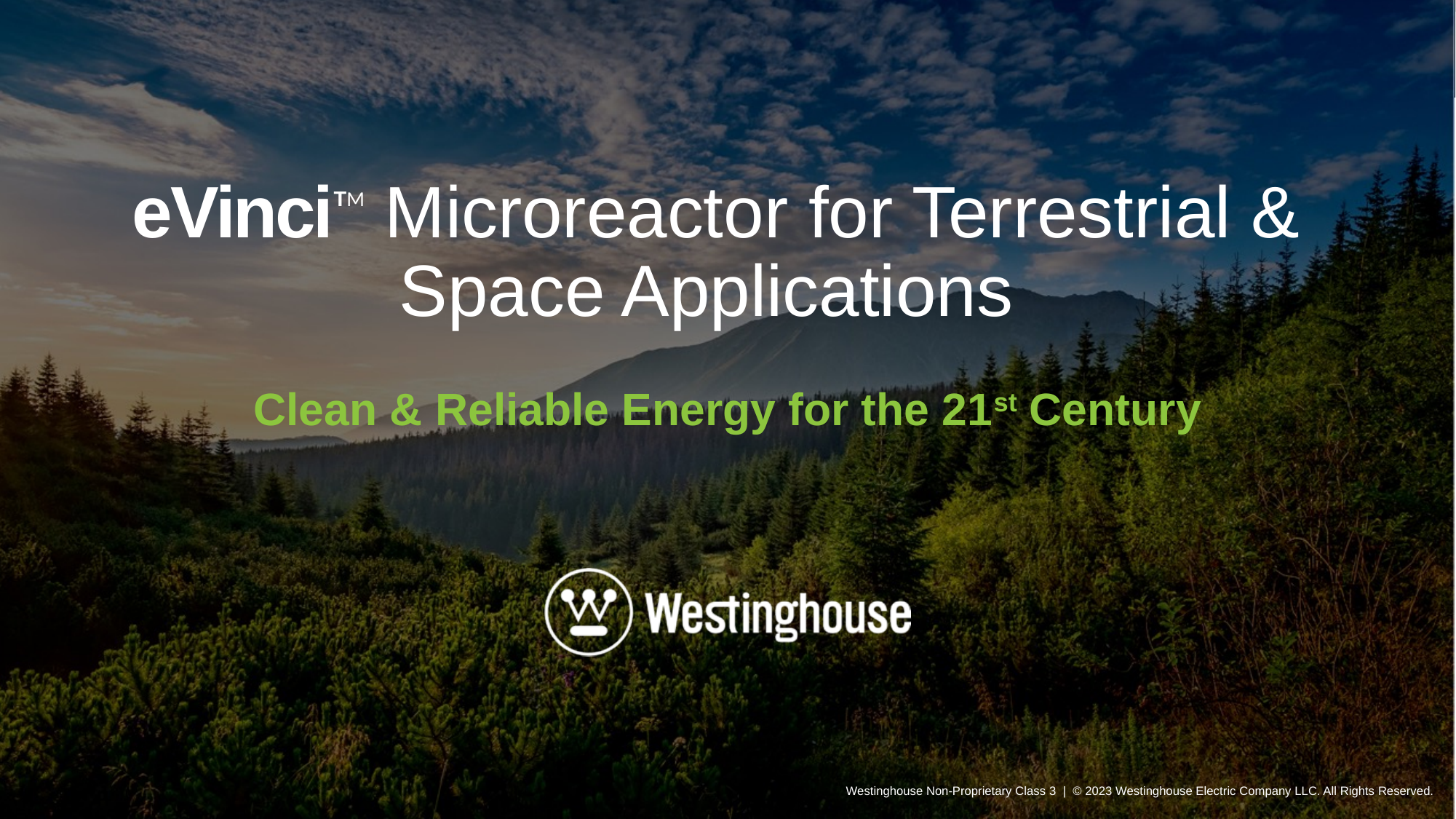

# eVinciTM Microreactor for Terrestrial & Space Applications
Clean & Reliable Energy for the 21st Century